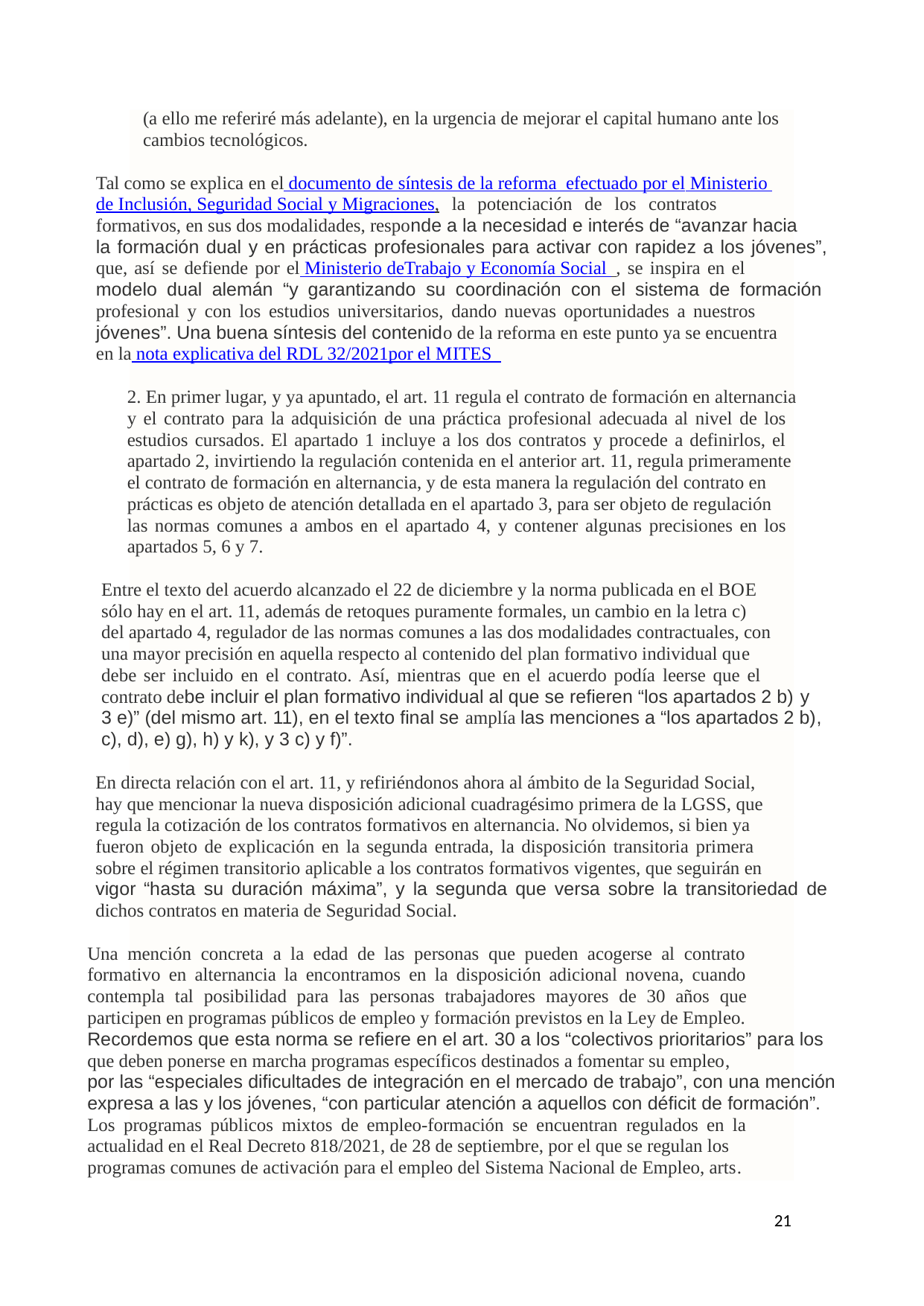

(a ello me referiré más adelante), en la urgencia de mejorar el capital humano ante los
cambios tecnológicos.

Tal como se explica en el documento de síntesis de la reforma  efectuado por el Ministerio
de Inclusión, Seguridad Social y Migraciones, la potenciación de los contratos
formativos, en sus dos modalidades, responde a la necesidad e interés de “avanzar hacia
la formación dual y en prácticas profesionales para activar con rapidez a los jóvenes”,
que, así se defiende por el Ministerio deTrabajo y Economía Social  , se inspira en el
modelo dual alemán “y garantizando su coordinación con el sistema de formación
profesional y con los estudios universitarios, dando nuevas oportunidades a nuestros
jóvenes”. Una buena síntesis del contenido de la reforma en este punto ya se encuentra
en la nota explicativa del RDL 32/2021por el MITES

2. En primer lugar, y ya apuntado, el art. 11 regula el contrato de formación en alternancia
y el contrato para la adquisición de una práctica profesional adecuada al nivel de los
estudios cursados. El apartado 1 incluye a los dos contratos y procede a definirlos, el
apartado 2, invirtiendo la regulación contenida en el anterior art. 11, regula primeramente
el contrato de formación en alternancia, y de esta manera la regulación del contrato en
prácticas es objeto de atención detallada en el apartado 3, para ser objeto de regulación
las normas comunes a ambos en el apartado 4, y contener algunas precisiones en los
apartados 5, 6 y 7.

Entre el texto del acuerdo alcanzado el 22 de diciembre y la norma publicada en el BOE
sólo hay en el art. 11, además de retoques puramente formales, un cambio en la letra c)
del apartado 4, regulador de las normas comunes a las dos modalidades contractuales, con
una mayor precisión en aquella respecto al contenido del plan formativo individual que
debe ser incluido en el contrato. Así, mientras que en el acuerdo podía leerse que el
contrato debe incluir el plan formativo individual al que se refieren “los apartados 2 b) y
3 e)” (del mismo art. 11), en el texto final se amplía las menciones a “los apartados 2 b),
c), d), e) g), h) y k), y 3 c) y f)”.

En directa relación con el art. 11, y refiriéndonos ahora al ámbito de la Seguridad Social,
hay que mencionar la nueva disposición adicional cuadragésimo primera de la LGSS, que
regula la cotización de los contratos formativos en alternancia. No olvidemos, si bien ya
fueron objeto de explicación en la segunda entrada, la disposición transitoria primera
sobre el régimen transitorio aplicable a los contratos formativos vigentes, que seguirán en
vigor “hasta su duración máxima”, y la segunda que versa sobre la transitoriedad de
dichos contratos en materia de Seguridad Social.

Una mención concreta a la edad de las personas que pueden acogerse al contrato
formativo en alternancia la encontramos en la disposición adicional novena, cuando
contempla tal posibilidad para las personas trabajadores mayores de 30 años que
participen en programas públicos de empleo y formación previstos en la Ley de Empleo.
Recordemos que esta norma se refiere en el art. 30 a los “colectivos prioritarios” para los
que deben ponerse en marcha programas específicos destinados a fomentar su empleo,
por las “especiales dificultades de integración en el mercado de trabajo”, con una mención
expresa a las y los jóvenes, “con particular atención a aquellos con déficit de formación”.
Los programas públicos mixtos de empleo-formación se encuentran regulados en la
actualidad en el Real Decreto 818/2021, de 28 de septiembre, por el que se regulan los
programas comunes de activación para el empleo del Sistema Nacional de Empleo, arts.

21